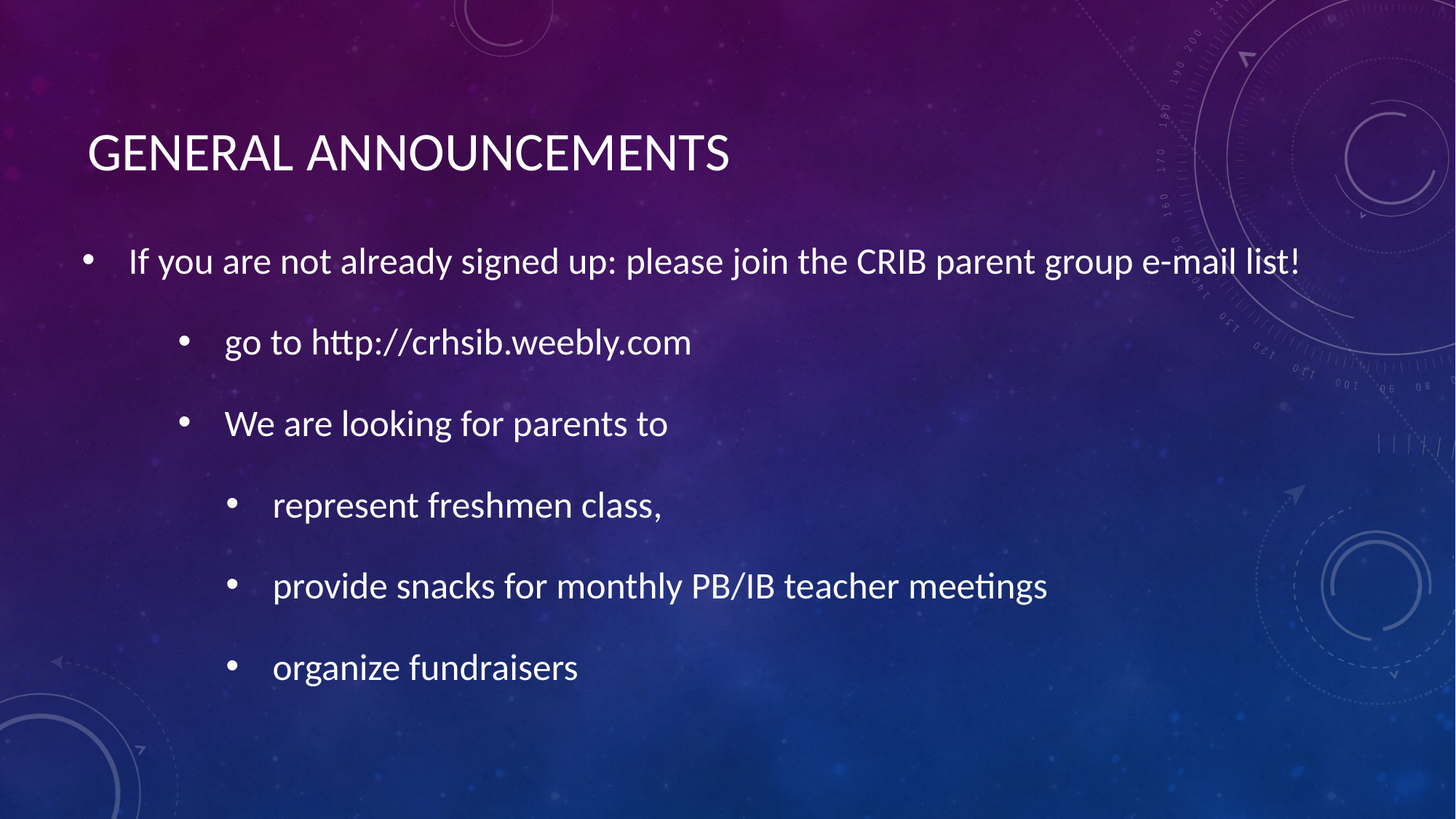

# general ANNOUNCEMENTS
If you are not already signed up: please join the CRIB parent group e-mail list!
go to http://crhsib.weebly.com
We are looking for parents to
represent freshmen class,
provide snacks for monthly PB/IB teacher meetings
organize fundraisers